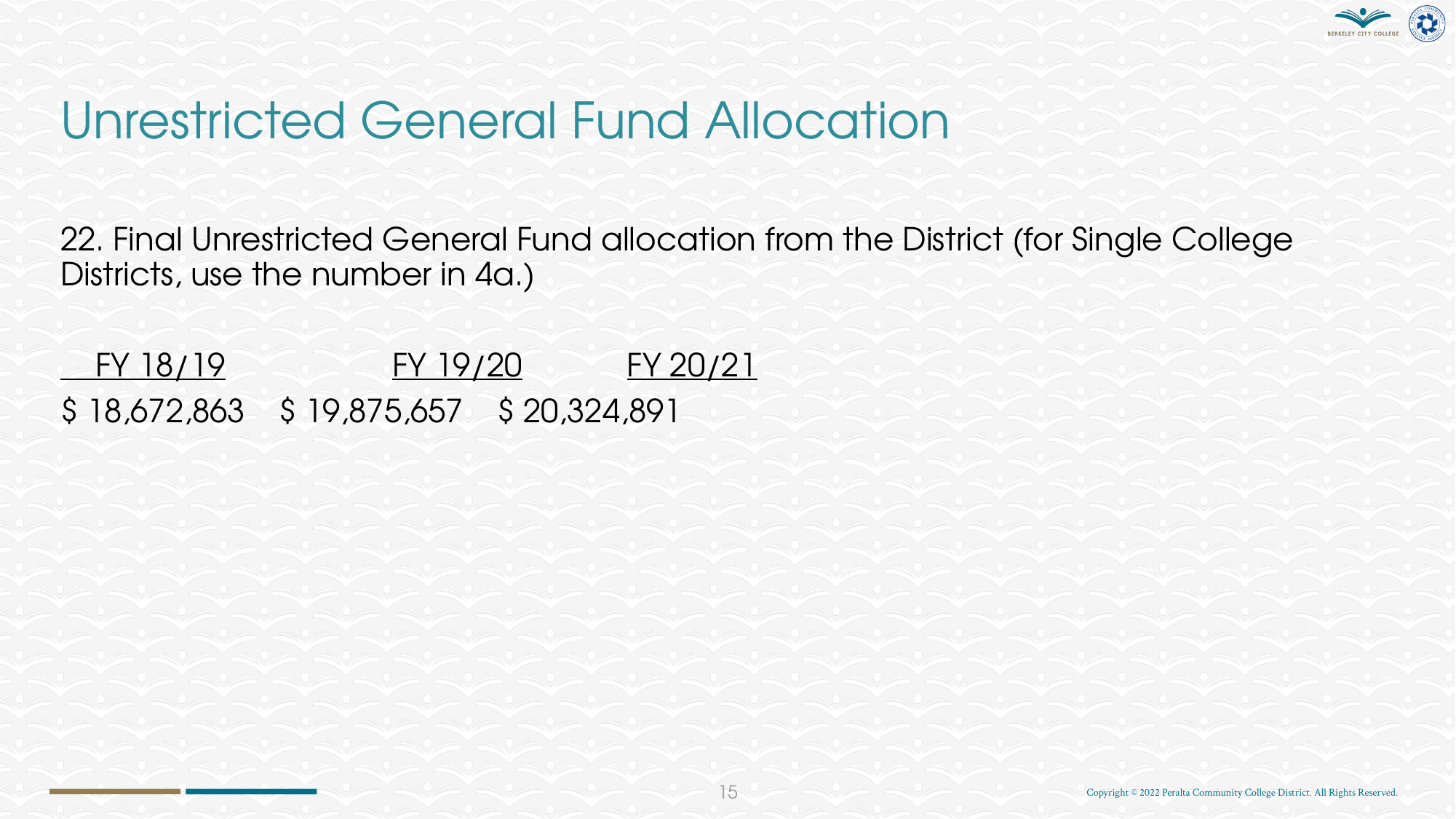

# Unrestricted General Fund Allocation
22. Final Unrestricted General Fund allocation from the District (for Single College Districts, use the number in 4a.)

    FY 18/19	             FY 19/20            FY 20/21
$ 18,672,863	$ 19,875,657	$ 20,324,891